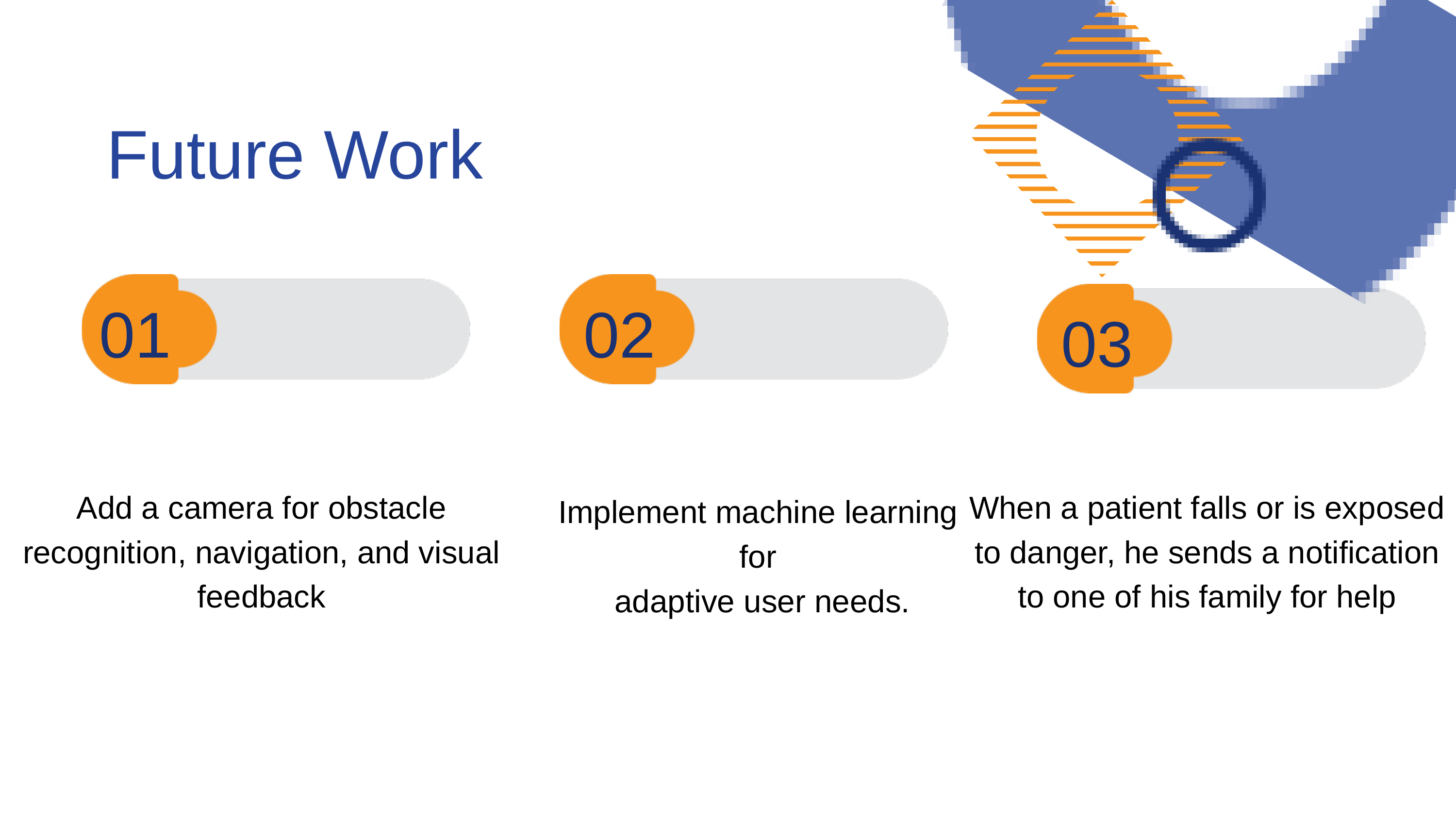

Future Work

01
02

03
Add a camera for obstacle recognition, navigation, and visual feedback
When a patient falls or is exposed to danger, he sends a notification to one of his family for help
Implement machine learning for
 adaptive user needs.